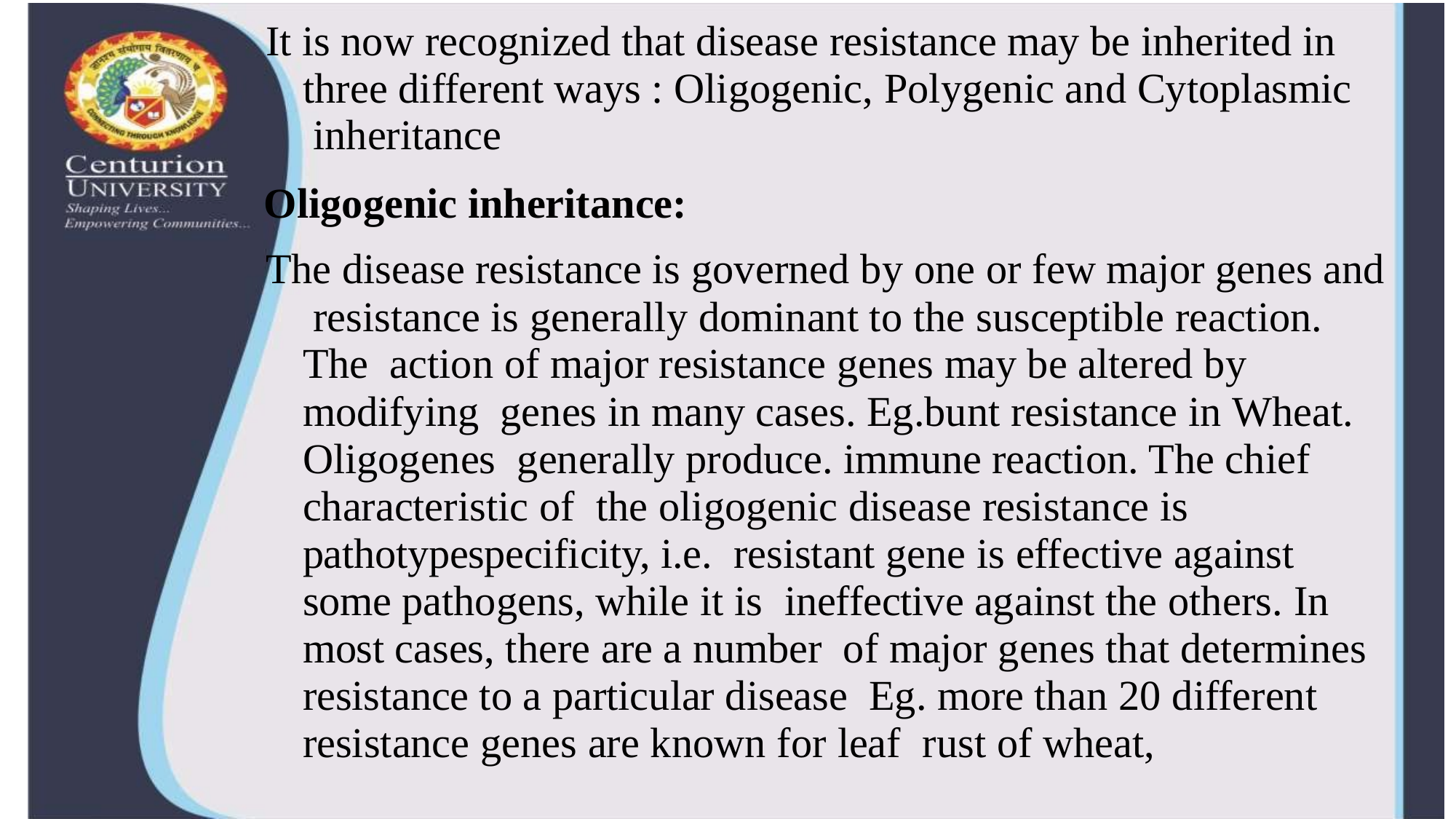

It is now recognized that disease resistance may be inherited in  three different ways : Oligogenic, Polygenic and Cytoplasmic  inheritance
Oligogenic inheritance:
The disease resistance is governed by one or few major genes and  resistance is generally dominant to the susceptible reaction. The  action of major resistance genes may be altered by modifying  genes in many cases. Eg.bunt resistance in Wheat. Oligogenes  generally produce. immune reaction. The chief characteristic of  the oligogenic disease resistance is pathotypespecificity, i.e.  resistant gene is effective against some pathogens, while it is  ineffective against the others. In most cases, there are a number  of major genes that determines resistance to a particular disease  Eg. more than 20 different resistance genes are known for leaf  rust of wheat,